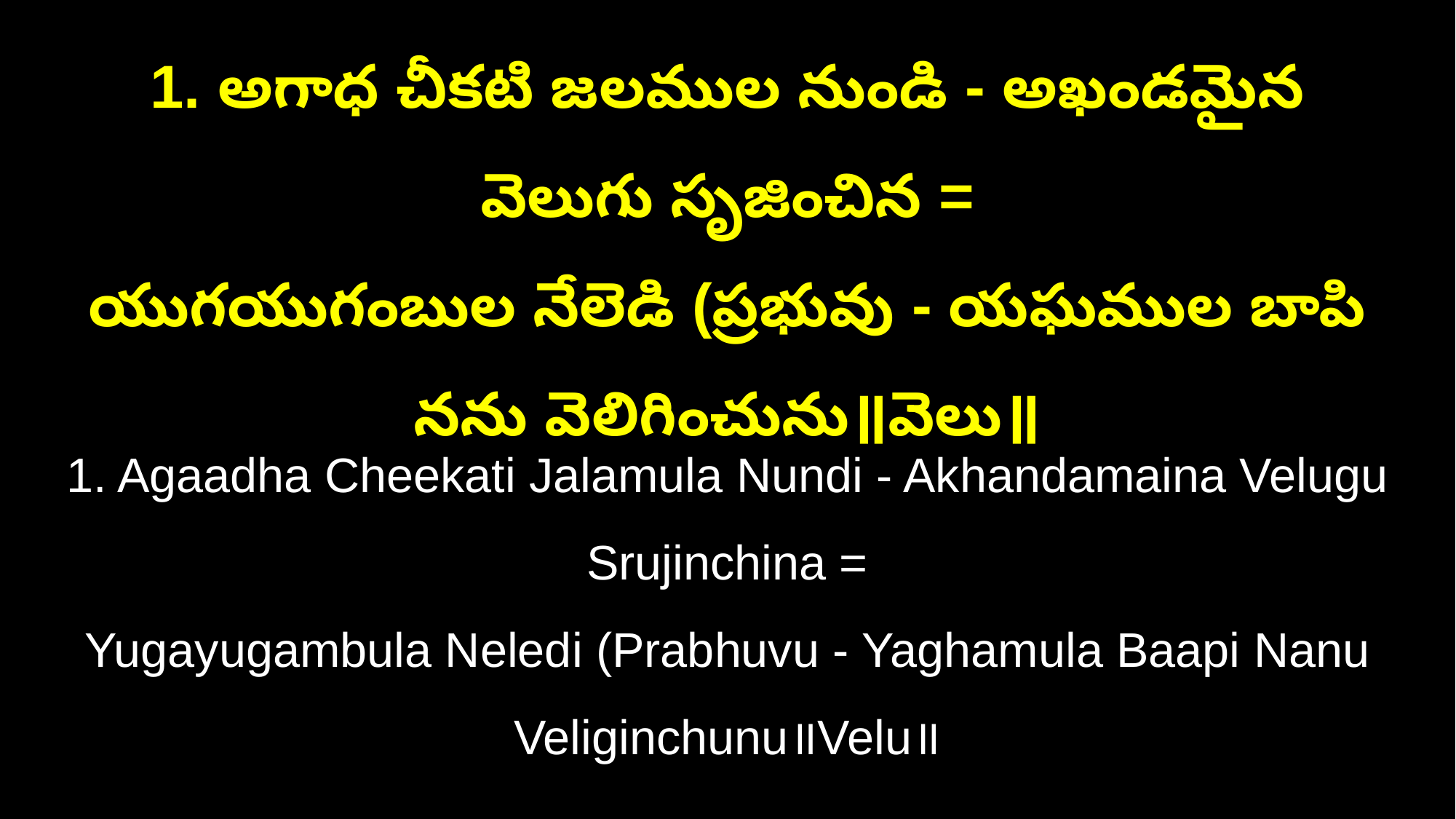

1. అగాధ చీకటి జలముల నుండి - అఖండమైన వెలుగు సృజించిన =
యుగయుగంబుల నేలెడి (ప్రభువు - యఘముల బాపి నను వెలిగించును॥వెలు॥
1. Agaadha Cheekati Jalamula Nundi - Akhandamaina Velugu Srujinchina =
Yugayugambula Neledi (Prabhuvu - Yaghamula Baapi Nanu Veliginchunu॥Velu॥